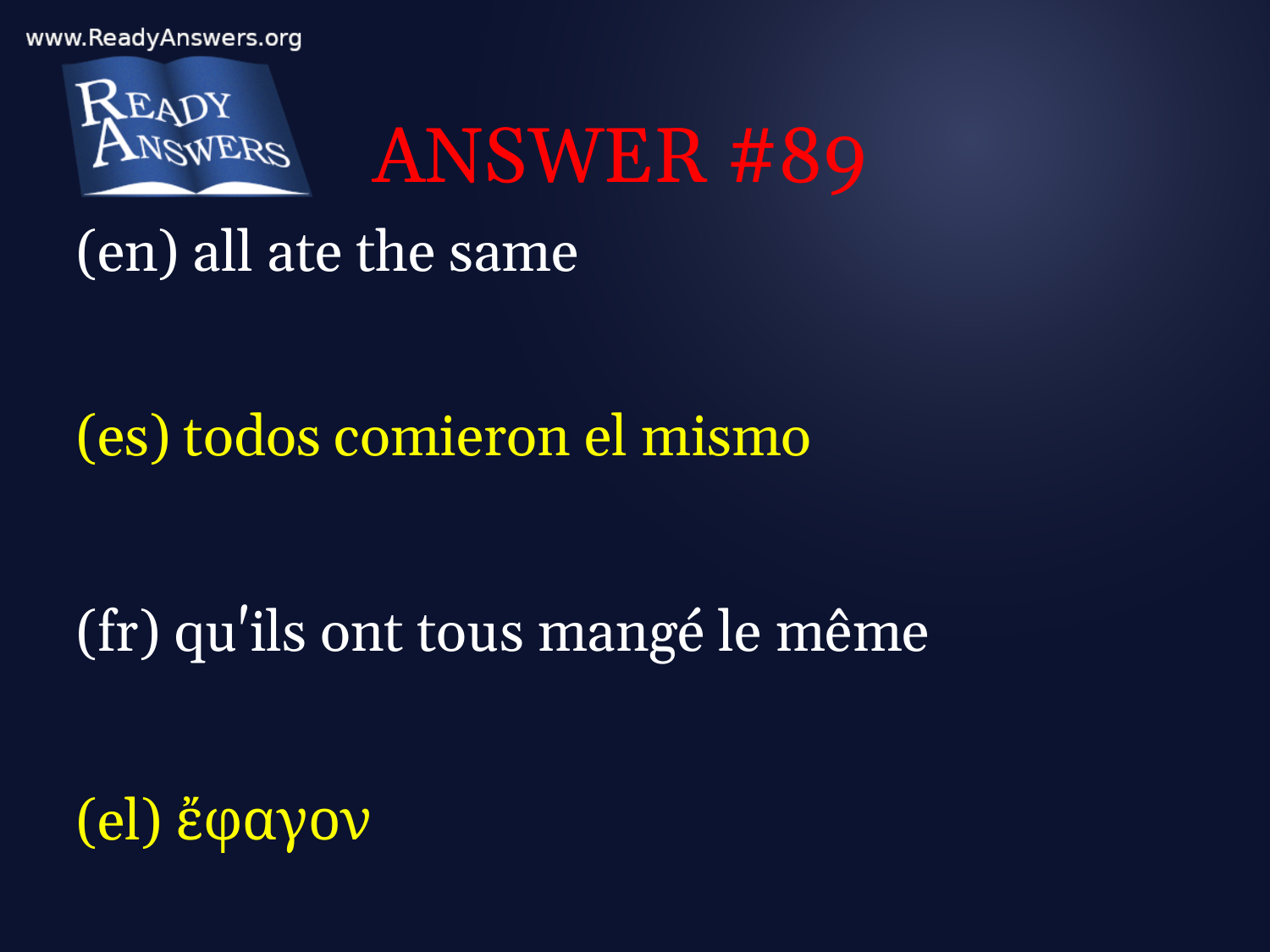

# ANSWER #89
(en) all ate the same
(es) todos comieron el mismo
(fr) qu'ils ont tous mangé le même
(el) ἔφαγον